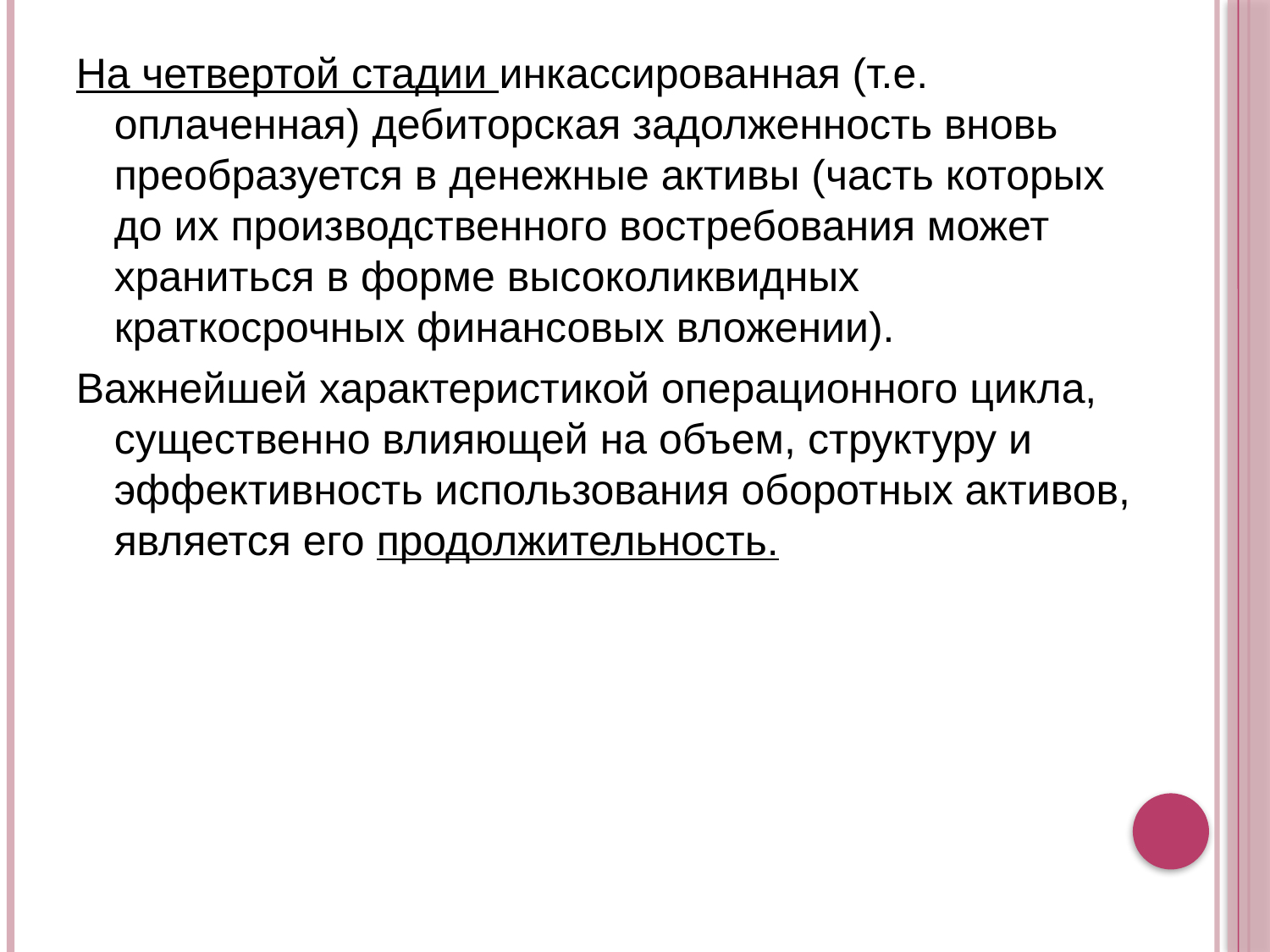

На четвертой стадии инкассированная (т.е. оплаченная) дебиторская задолженность вновь преобразуется в денежные активы (часть которых до их производственного востребования может храниться в форме высоколиквидных краткосрочных финансовых вложении).
Важнейшей характеристикой операционного цикла, существенно влияющей на объем, структуру и эффективность использования оборотных активов, является его продолжительность.